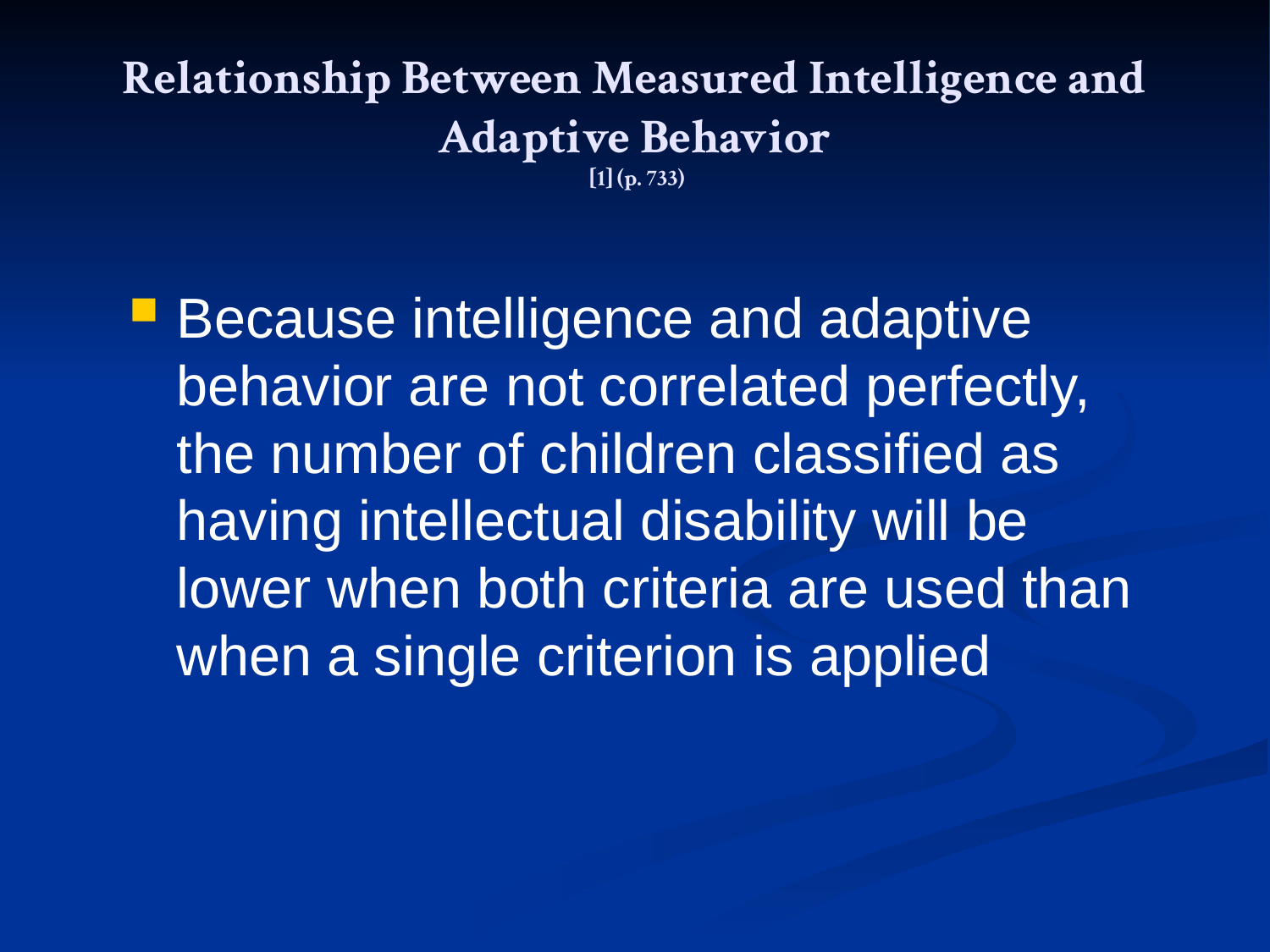

# Relationship Between Measured Intelligence and Adaptive Behavior [1] (p. 733)
Because intelligence and adaptive behavior are not correlated perfectly, the number of children classified as having intellectual disability will be lower when both criteria are used than when a single criterion is applied